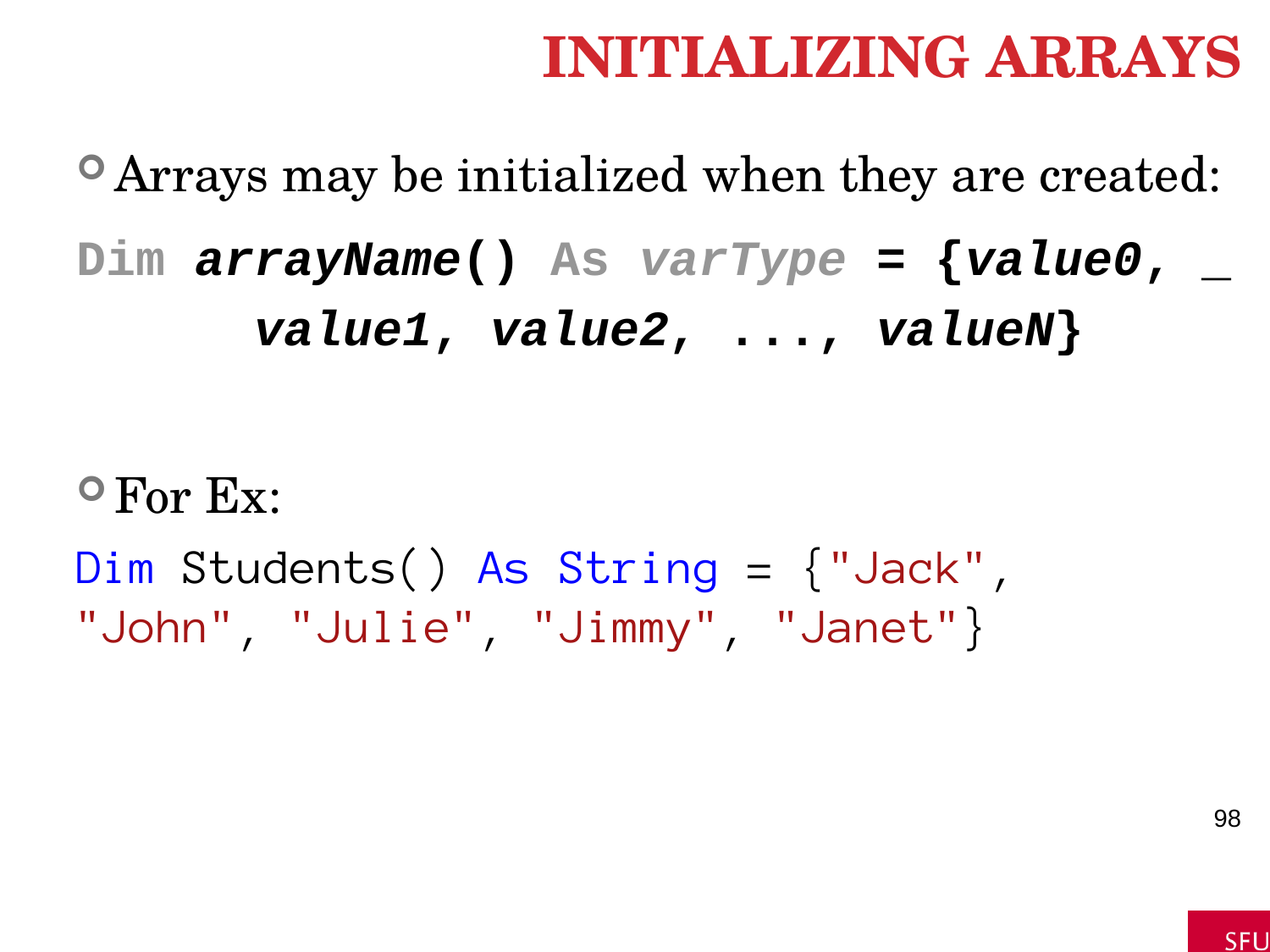

# Initializing Arrays
Arrays may be initialized when they are created:
Dim arrayName() As varType = {value0, _
      value1, value2, ..., valueN}

For Ex:
Dim Students() As String = {"Jack", 	"John", "Julie", "Jimmy", "Janet"}

98